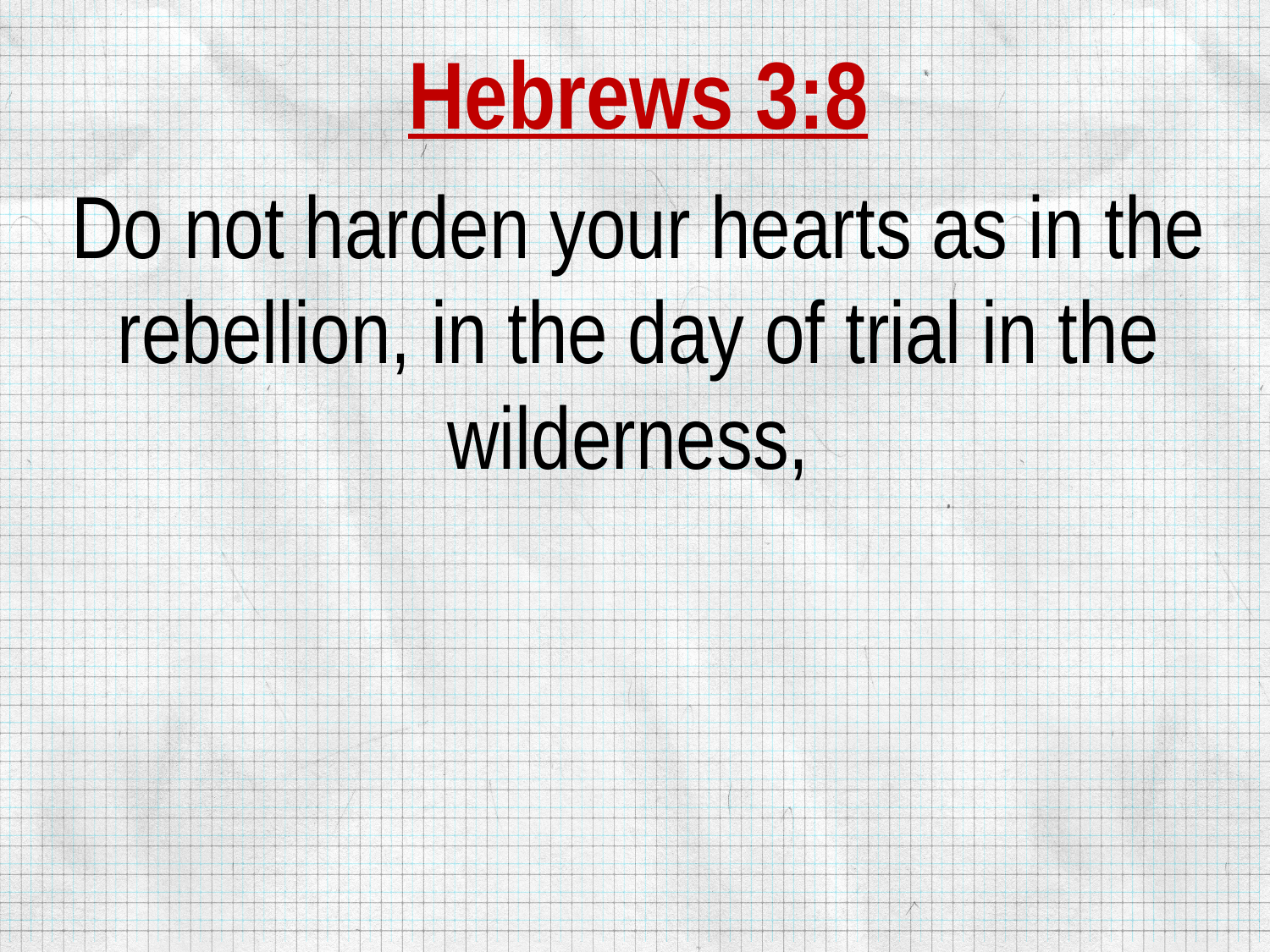

Hebrews 3:8

Do not harden your hearts as in the rebellion, in the day of trial in the wilderness,